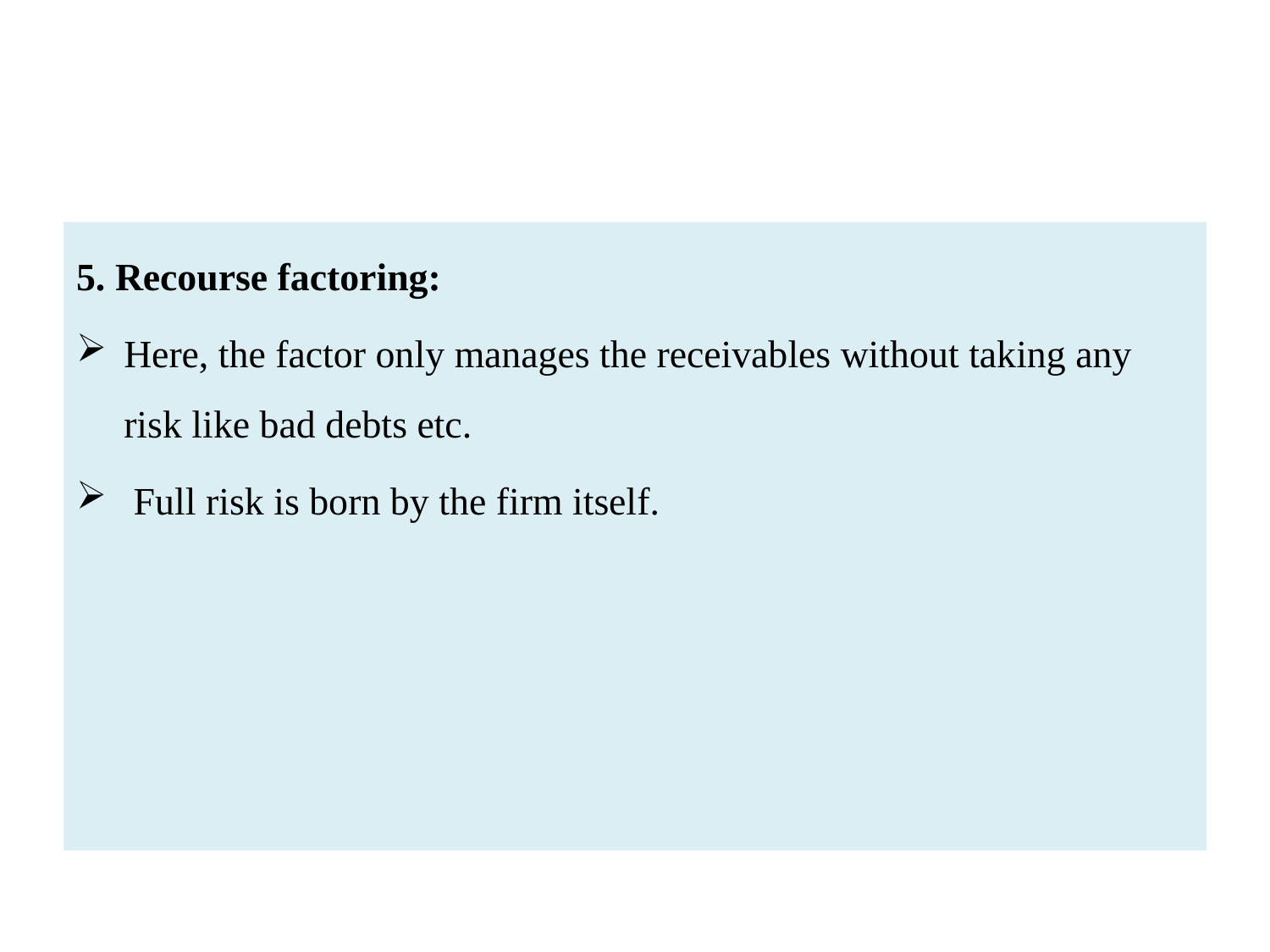

#
5. Recourse factoring:
Here, the factor only manages the receivables without taking any risk like bad debts etc.
 Full risk is born by the firm itself.